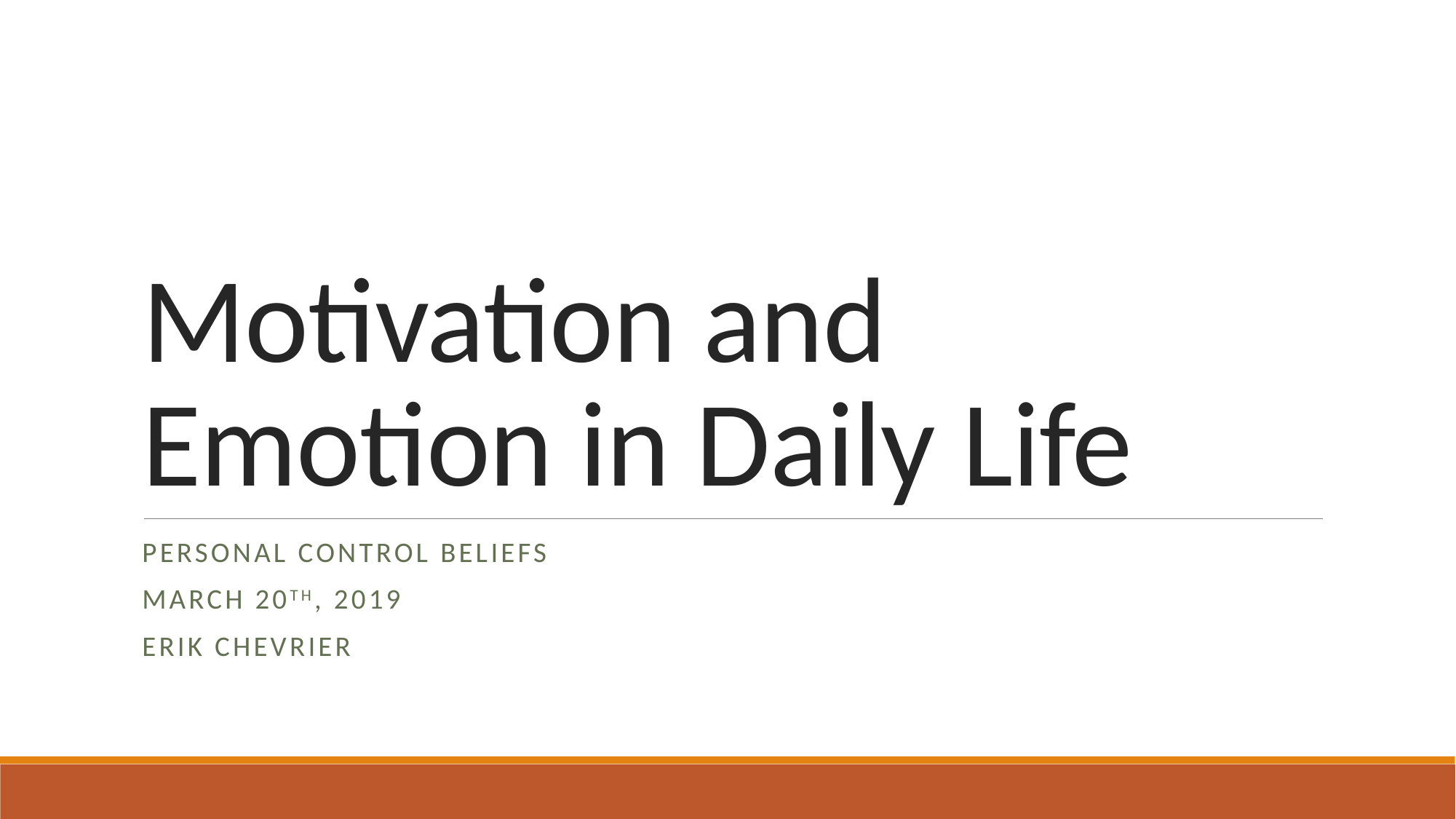

# Motivation and Emotion in Daily Life
Personal Control Beliefs
March 20th, 2019
Erik Chevrier